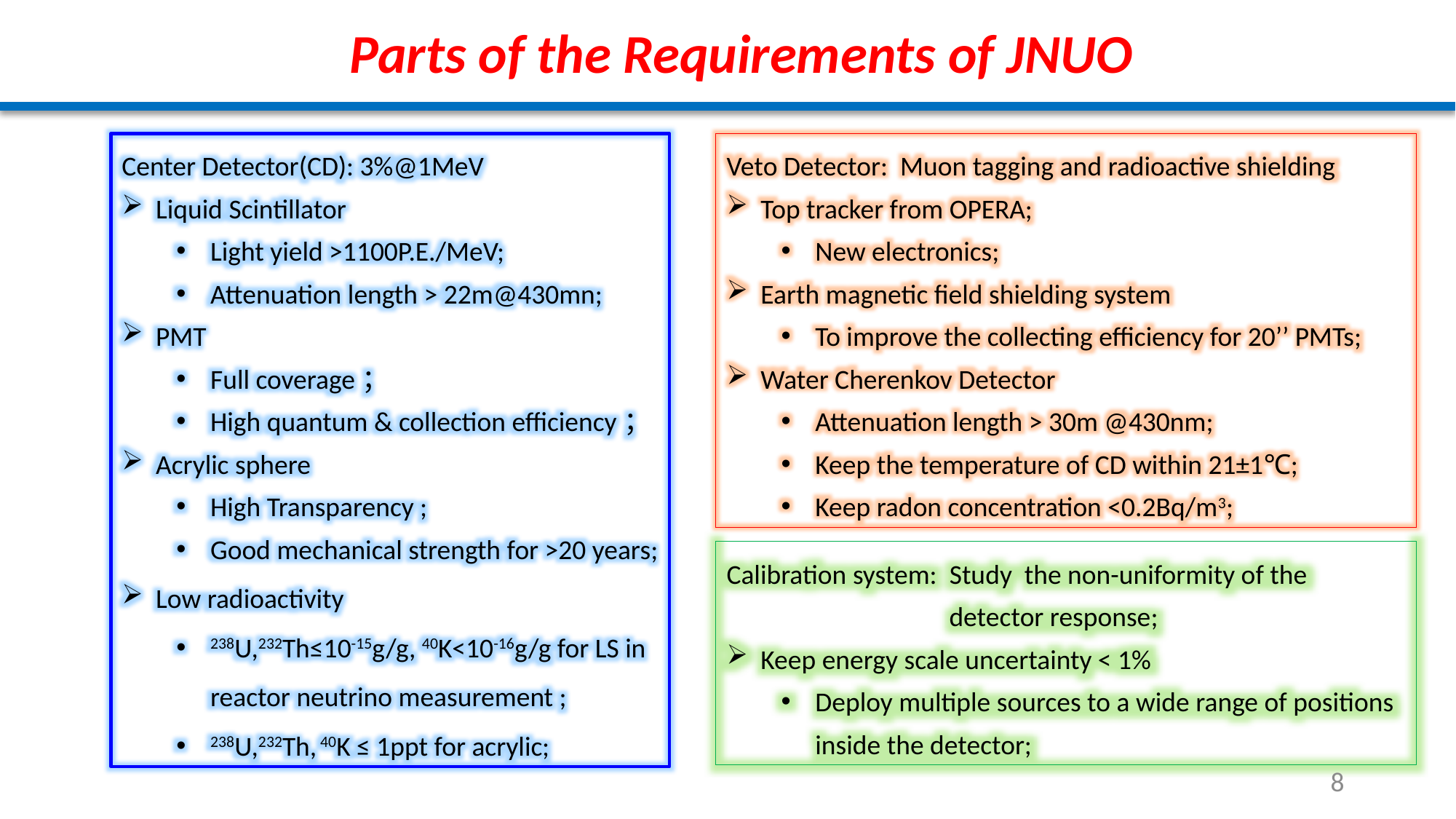

Parts of the Requirements of JNUO
Center Detector(CD): 3%@1MeV
Liquid Scintillator
Light yield >1100P.E./MeV;
Attenuation length > 22m@430mn;
PMT
Full coverage；
High quantum & collection efficiency；
Acrylic sphere
High Transparency ;
Good mechanical strength for >20 years;
Low radioactivity
238U,232Th≤10-15g/g, 40K<10-16g/g for LS in reactor neutrino measurement ;
238U,232Th, 40K ≤ 1ppt for acrylic;
Veto Detector:  Muon tagging and radioactive shielding
Top tracker from OPERA;
New electronics;
Earth magnetic field shielding system
To improve the collecting efficiency for 20’’ PMTs;
Water Cherenkov Detector
Attenuation length > 30m @430nm;
Keep the temperature of CD within 21±1℃;
Keep radon concentration <0.2Bq/m3;
Calibration system:  Study  the non-uniformity of the
                                    detector response;
Keep energy scale uncertainty < 1%
Deploy multiple sources to a wide range of positions inside the detector;
8